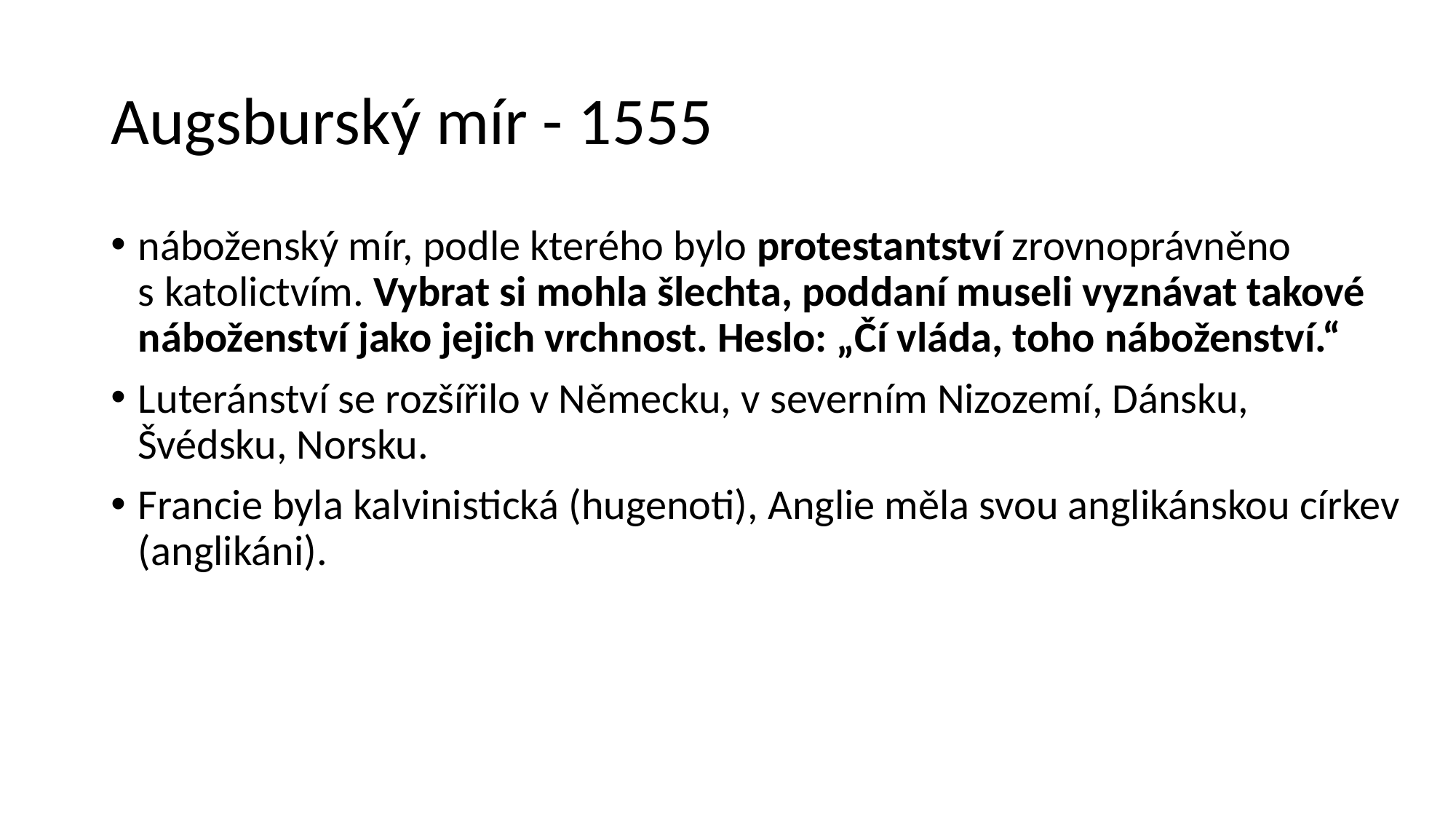

# Augsburský mír - 1555
náboženský mír, podle kterého bylo protestantství zrovnoprávněno s katolictvím. Vybrat si mohla šlechta, poddaní museli vyznávat takové náboženství jako jejich vrchnost. Heslo: „Čí vláda, toho náboženství.“
Luteránství se rozšířilo v Německu, v severním Nizozemí, Dánsku, Švédsku, Norsku.
Francie byla kalvinistická (hugenoti), Anglie měla svou anglikánskou církev (anglikáni).